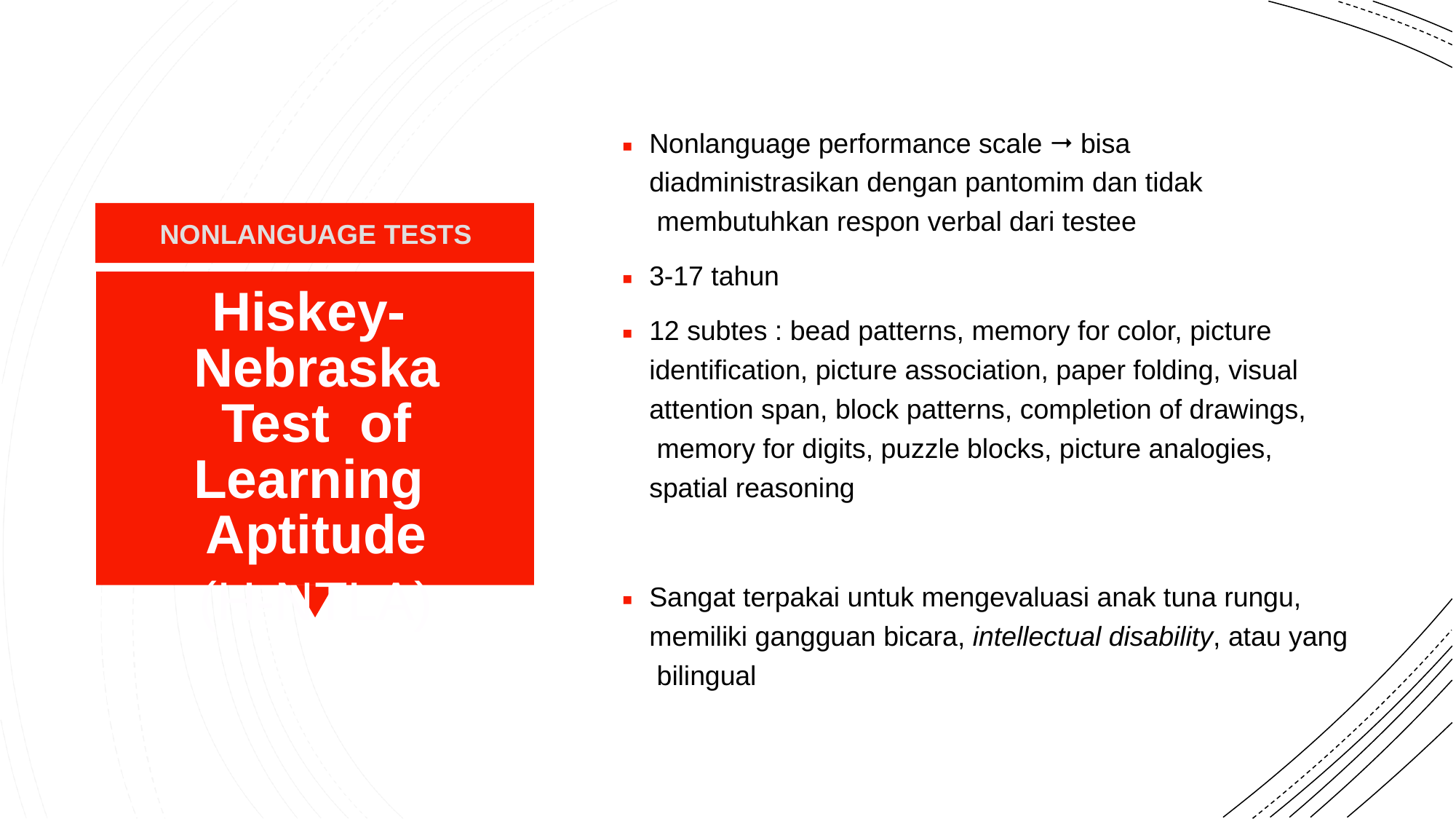

Nonlanguage performance scale ⭢ bisa  diadministrasikan dengan pantomim dan tidak  membutuhkan respon verbal dari testee
3-17 tahun
12 subtes : bead patterns, memory for color, picture  identification, picture association, paper folding, visual  attention span, block patterns, completion of drawings,  memory for digits, puzzle blocks, picture analogies,  spatial reasoning
NONLANGUAGE TESTS
Hiskey-  Nebraska Test  of Learning  Aptitude
(H-NTLA)
Sangat terpakai untuk mengevaluasi anak tuna rungu,  memiliki gangguan bicara, intellectual disability, atau yang  bilingual